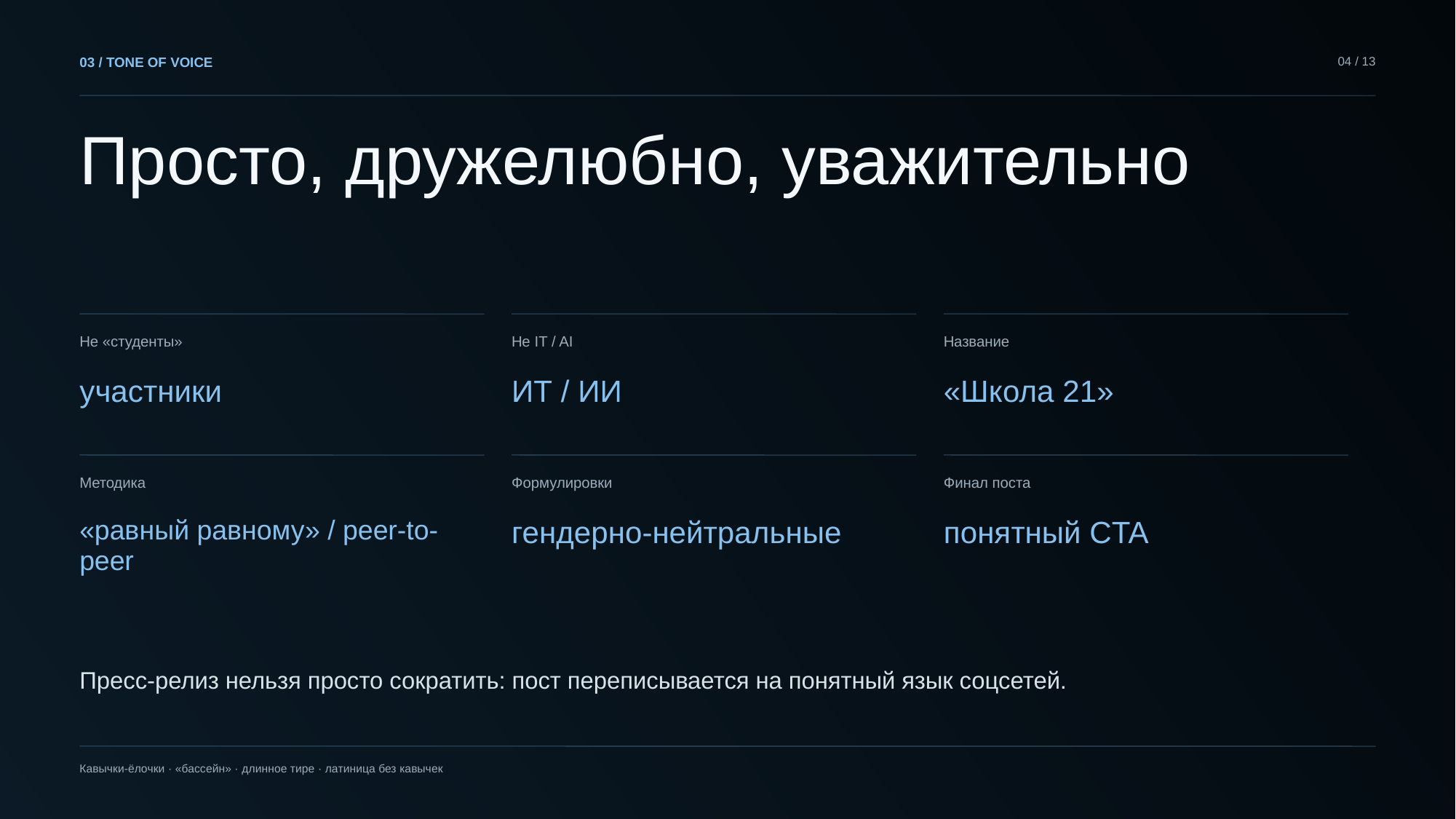

03 / TONE OF VOICE
04 / 13

Просто, дружелюбно, уважительно

Не «студенты»
Не IT / AI
Название
участники
ИТ / ИИ
«Школа 21»

Методика
Формулировки
Финал поста
«равный равному» / peer-to-peer
гендерно-нейтральные
понятный CTA
Пресс-релиз нельзя просто сократить: пост переписывается на понятный язык соцсетей.

Кавычки-ёлочки · «бассейн» · длинное тире · латиница без кавычек